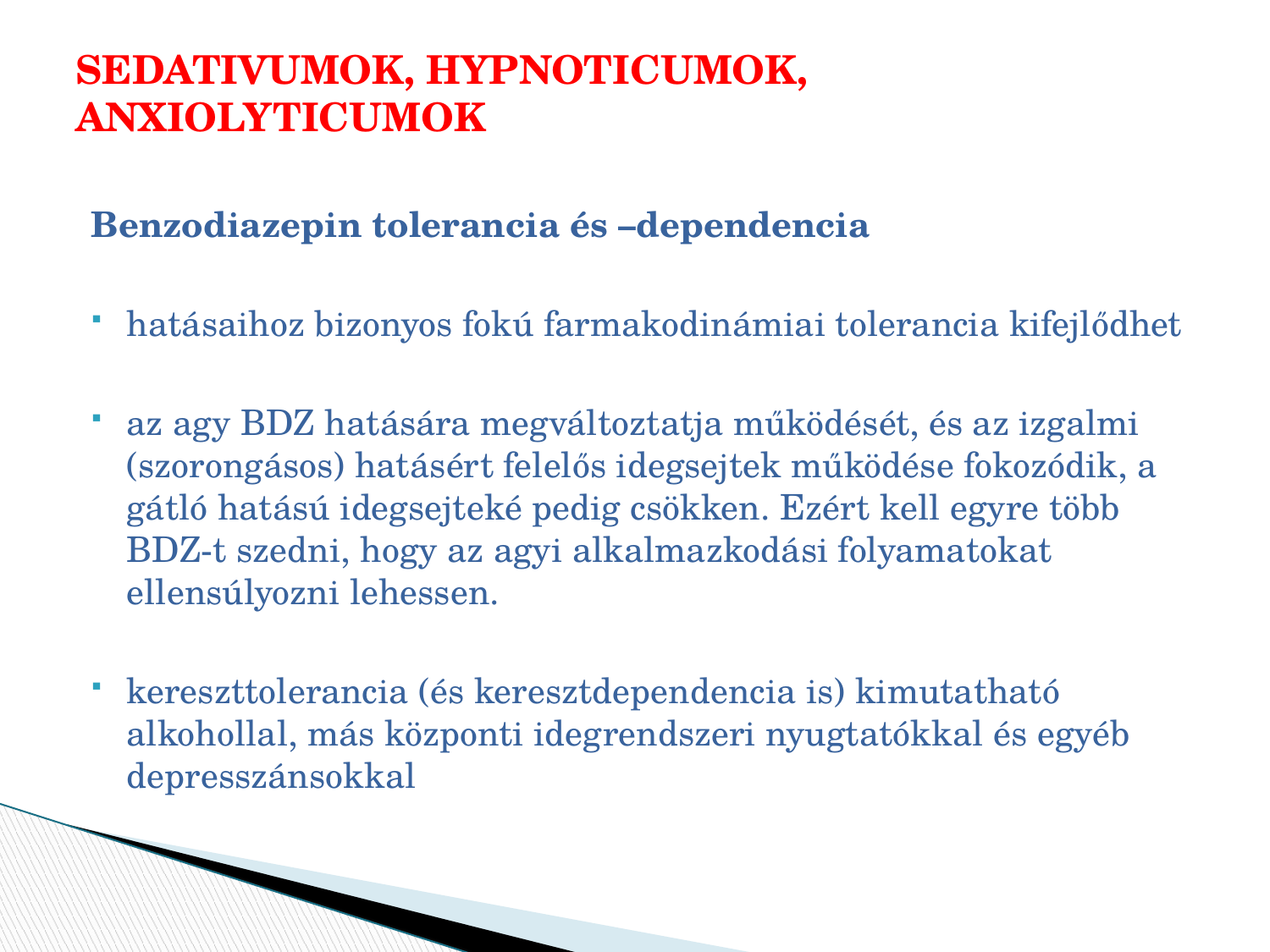

# SEDATIVUMOK, HYPNOTICUMOK, ANXIOLYTICUMOK
Benzodiazepin tolerancia és –dependencia

hatásaihoz bizonyos fokú farmakodinámiai tolerancia kifejlődhet

az agy BDZ hatására megváltoztatja működését, és az izgalmi (szorongásos) hatásért felelős idegsejtek működése fokozódik, a gátló hatású idegsejteké pedig csökken. Ezért kell egyre több BDZ-t szedni, hogy az agyi alkalmazkodási folyamatokat ellensúlyozni lehessen.

kereszttolerancia (és keresztdependencia is) kimutatható alkohollal, más központi idegrendszeri nyugtatókkal és egyéb depresszánsokkal